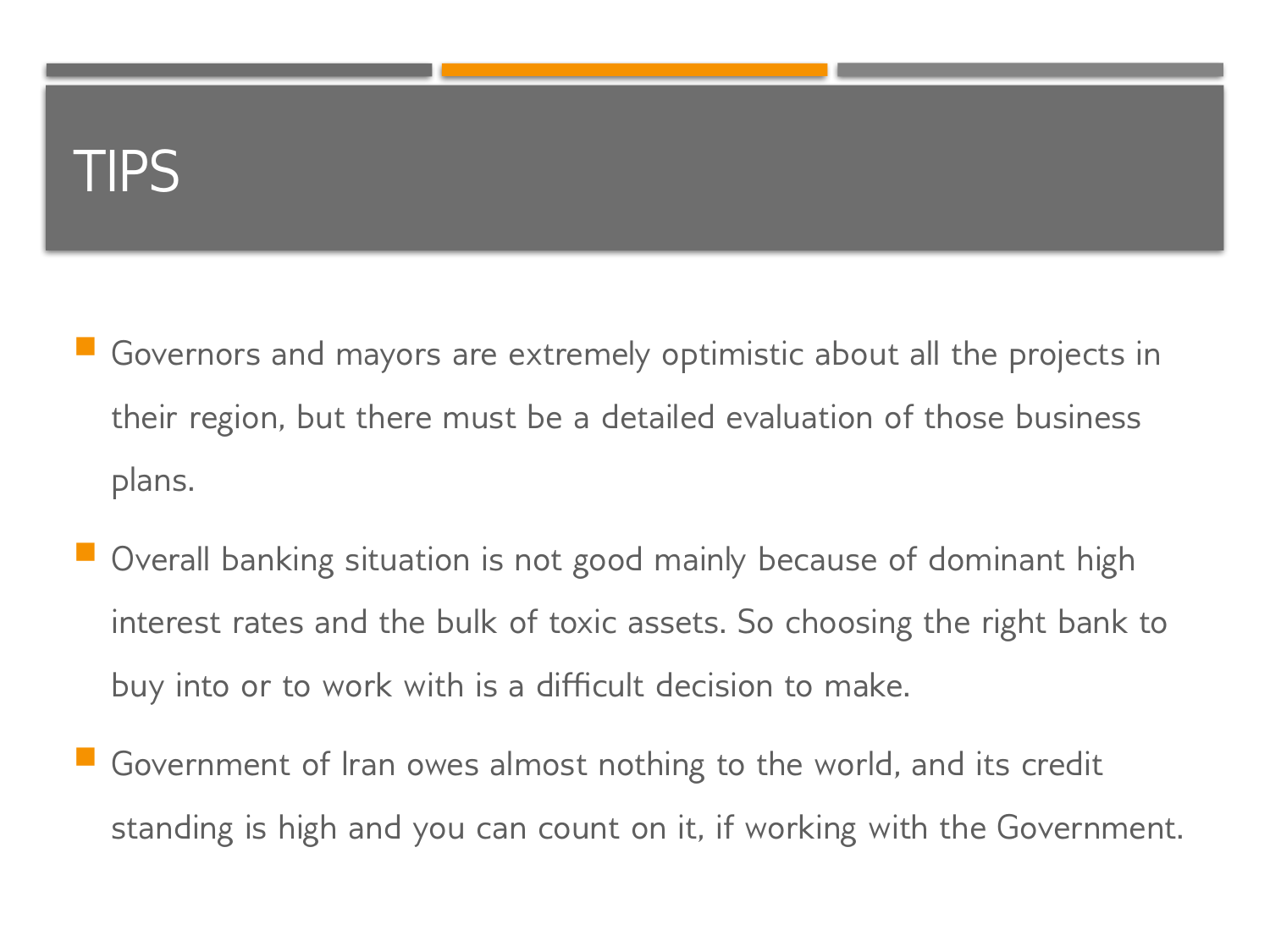

# Tips
Governors and mayors are extremely optimistic about all the projects in their region, but there must be a detailed evaluation of those business plans.
Overall banking situation is not good mainly because of dominant high interest rates and the bulk of toxic assets. So choosing the right bank to buy into or to work with is a difficult decision to make.
Government of Iran owes almost nothing to the world, and its credit standing is high and you can count on it, if working with the Government.